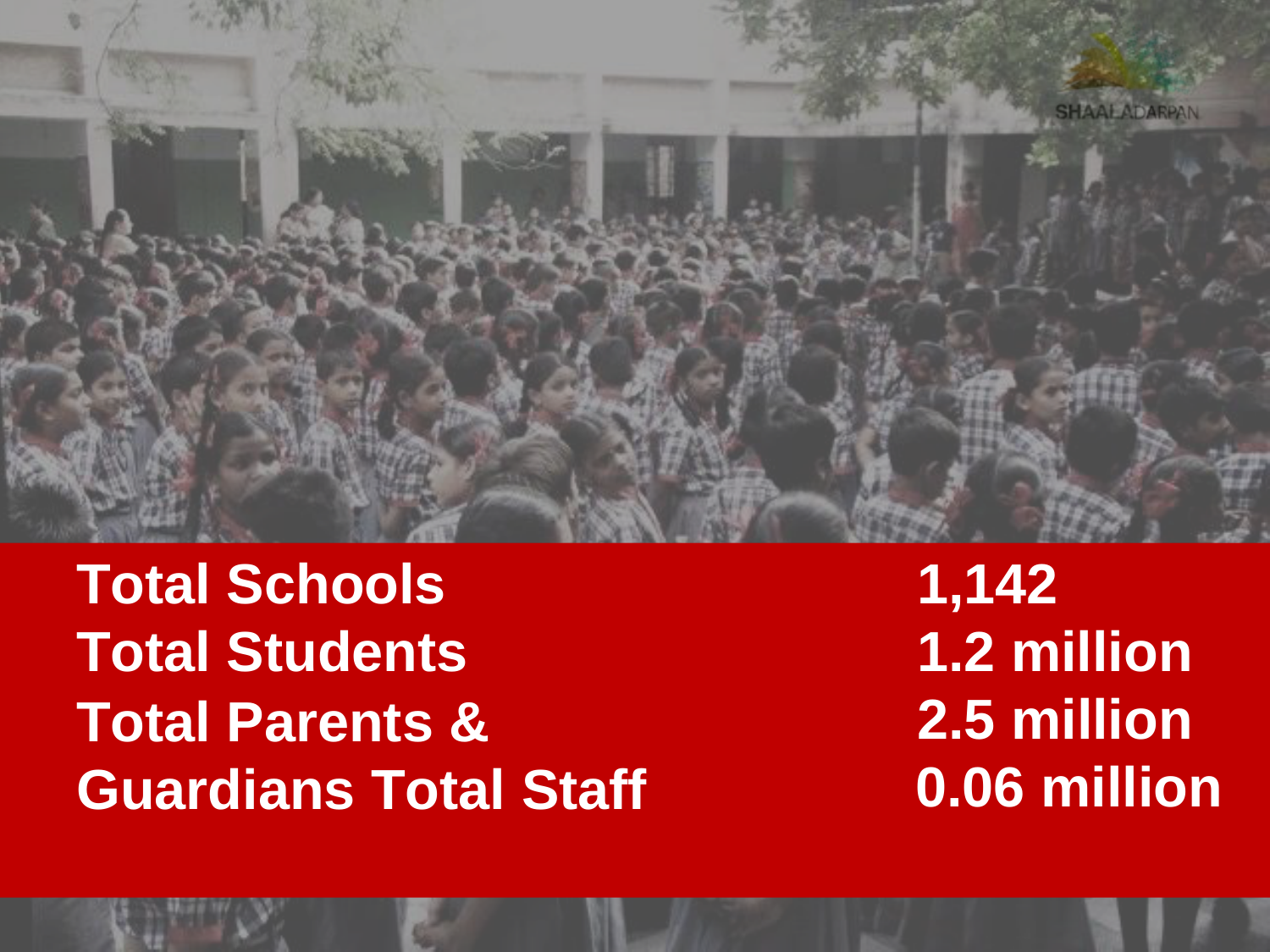

Total Schools
Total Students
Total Parents & Guardians Total Staff

1,142
1.2 million
2.5 million
0.06 million